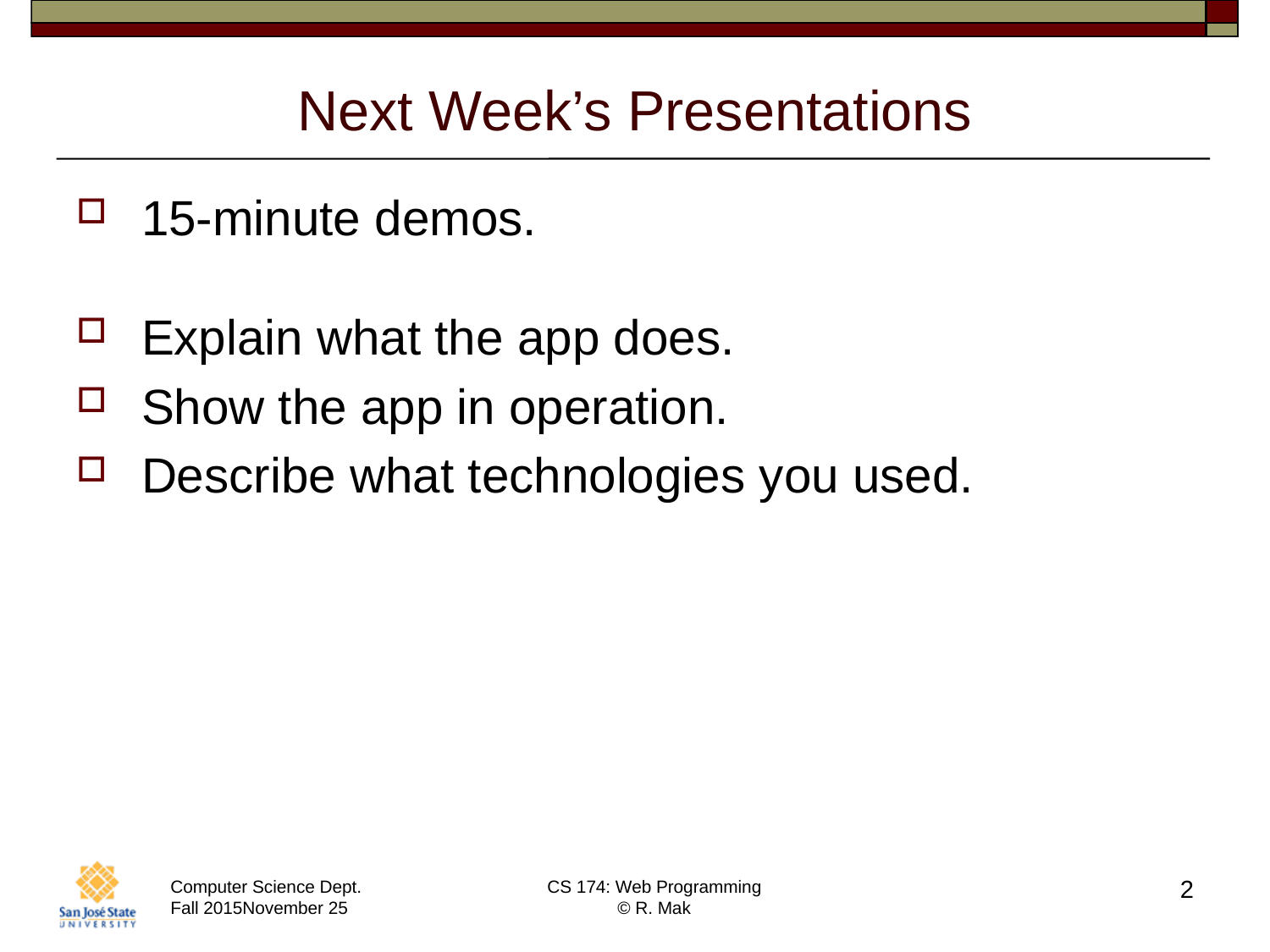

# Next Week’s Presentations
15-minute demos.

Explain what the app does.
Show the app in operation.
Describe what technologies you used.
2